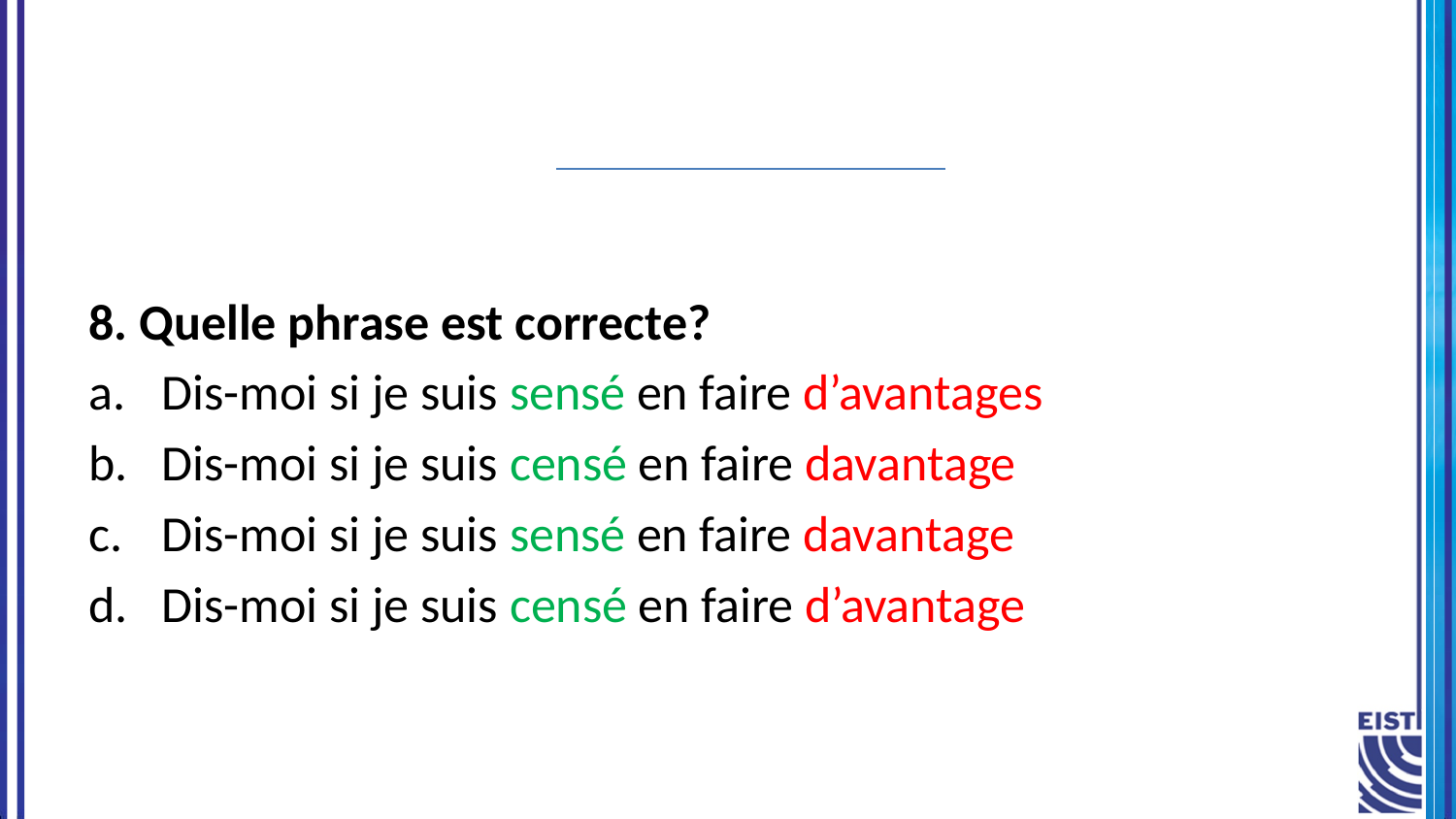

#
8. Quelle phrase est correcte?
Dis-moi si je suis sensé en faire d’avantages
Dis-moi si je suis censé en faire davantage
Dis-moi si je suis sensé en faire davantage
Dis-moi si je suis censé en faire d’avantage